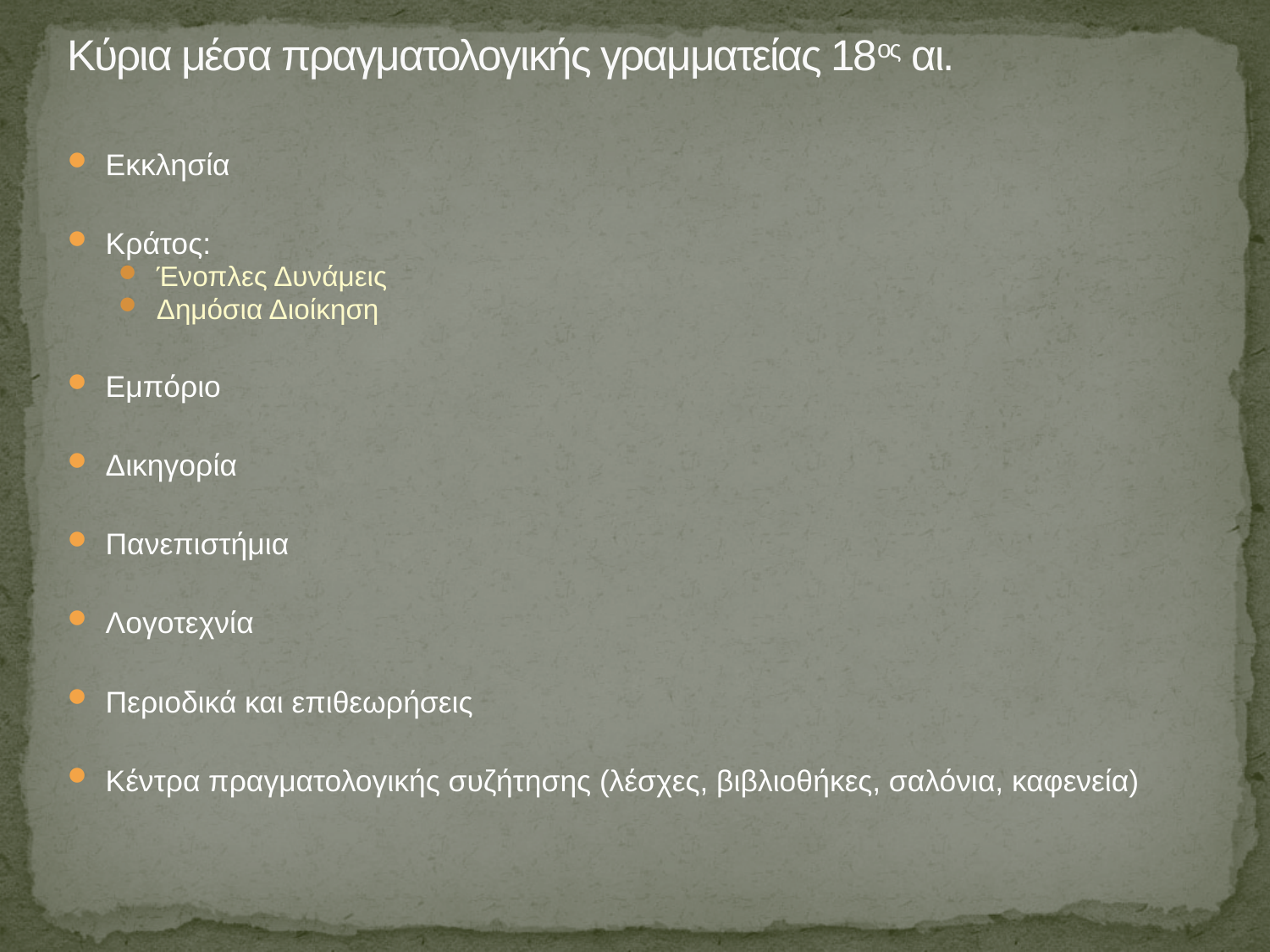

# Κύρια μέσα πραγματολογικής γραμματείας 18ος αι.
Εκκλησία

Κράτος:
Ένοπλες Δυνάμεις
Δημόσια Διοίκηση

Εμπόριο

Δικηγορία

Πανεπιστήμια

Λογοτεχνία

Περιοδικά και επιθεωρήσεις

Κέντρα πραγματολογικής συζήτησης (λέσχες, βιβλιοθήκες, σαλόνια, καφενεία)